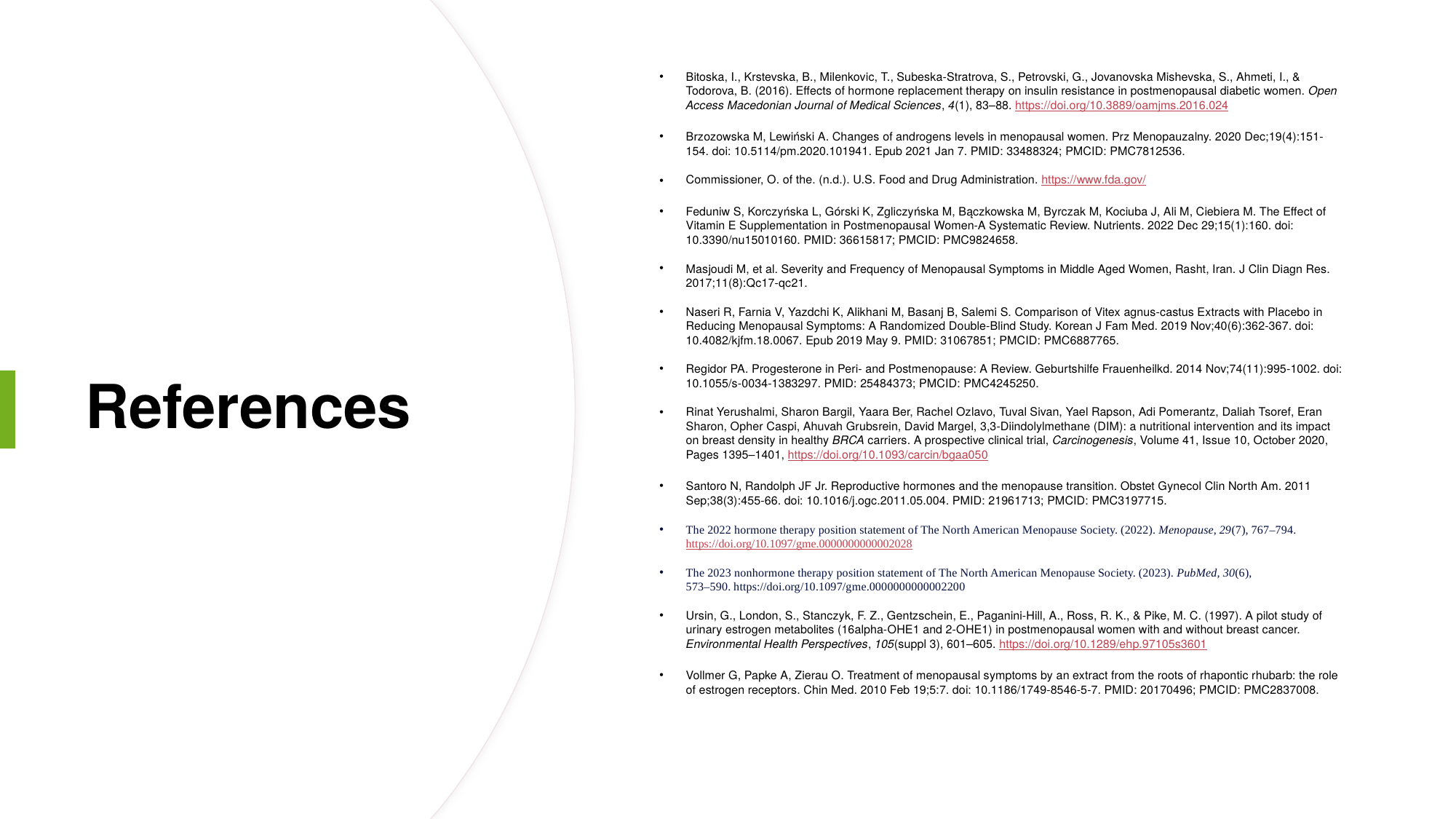

Bitoska, I., Krstevska, B., Milenkovic, T., Subeska-Stratrova, S., Petrovski, G., Jovanovska Mishevska, S., Ahmeti, I., & Todorova, B. (2016). Effects of hormone replacement therapy on insulin resistance in postmenopausal diabetic women. Open Access Macedonian Journal of Medical Sciences, 4(1), 83–88. https://doi.org/10.3889/oamjms.2016.024
Brzozowska M, Lewiński A. Changes of androgens levels in menopausal women. Prz Menopauzalny. 2020 Dec;19(4):151-154. doi: 10.5114/pm.2020.101941. Epub 2021 Jan 7. PMID: 33488324; PMCID: PMC7812536.
Commissioner, O. of the. (n.d.). U.S. Food and Drug Administration. https://www.fda.gov/
Feduniw S, Korczyńska L, Górski K, Zgliczyńska M, Bączkowska M, Byrczak M, Kociuba J, Ali M, Ciebiera M. The Effect of Vitamin E Supplementation in Postmenopausal Women-A Systematic Review. Nutrients. 2022 Dec 29;15(1):160. doi: 10.3390/nu15010160. PMID: 36615817; PMCID: PMC9824658.
Masjoudi M, et al. Severity and Frequency of Menopausal Symptoms in Middle Aged Women, Rasht, Iran. J Clin Diagn Res. 2017;11(8):Qc17-qc21.
Naseri R, Farnia V, Yazdchi K, Alikhani M, Basanj B, Salemi S. Comparison of Vitex agnus-castus Extracts with Placebo in Reducing Menopausal Symptoms: A Randomized Double-Blind Study. Korean J Fam Med. 2019 Nov;40(6):362-367. doi: 10.4082/kjfm.18.0067. Epub 2019 May 9. PMID: 31067851; PMCID: PMC6887765.
Regidor PA. Progesterone in Peri- and Postmenopause: A Review. Geburtshilfe Frauenheilkd. 2014 Nov;74(11):995-1002. doi: 10.1055/s-0034-1383297. PMID: 25484373; PMCID: PMC4245250.
Rinat Yerushalmi, Sharon Bargil, Yaara Ber, Rachel Ozlavo, Tuval Sivan, Yael Rapson, Adi Pomerantz, Daliah Tsoref, Eran Sharon, Opher Caspi, Ahuvah Grubsrein, David Margel, 3,3-Diindolylmethane (DIM): a nutritional intervention and its impact on breast density in healthy BRCA carriers. A prospective clinical trial, Carcinogenesis, Volume 41, Issue 10, October 2020, Pages 1395–1401, https://doi.org/10.1093/carcin/bgaa050
Santoro N, Randolph JF Jr. Reproductive hormones and the menopause transition. Obstet Gynecol Clin North Am. 2011 Sep;38(3):455-66. doi: 10.1016/j.ogc.2011.05.004. PMID: 21961713; PMCID: PMC3197715.
The 2022 hormone therapy position statement of The North American Menopause Society. (2022). Menopause, 29(7), 767–794. https://doi.org/10.1097/gme.0000000000002028
The 2023 nonhormone therapy position statement of The North American Menopause Society. (2023). PubMed, 30(6), 573–590. https://doi.org/10.1097/gme.0000000000002200
Ursin, G., London, S., Stanczyk, F. Z., Gentzschein, E., Paganini-Hill, A., Ross, R. K., & Pike, M. C. (1997). A pilot study of urinary estrogen metabolites (16alpha-OHE1 and 2-OHE1) in postmenopausal women with and without breast cancer. Environmental Health Perspectives, 105(suppl 3), 601–605. https://doi.org/10.1289/ehp.97105s3601
Vollmer G, Papke A, Zierau O. Treatment of menopausal symptoms by an extract from the roots of rhapontic rhubarb: the role of estrogen receptors. Chin Med. 2010 Feb 19;5:7. doi: 10.1186/1749-8546-5-7. PMID: 20170496; PMCID: PMC2837008.

# References